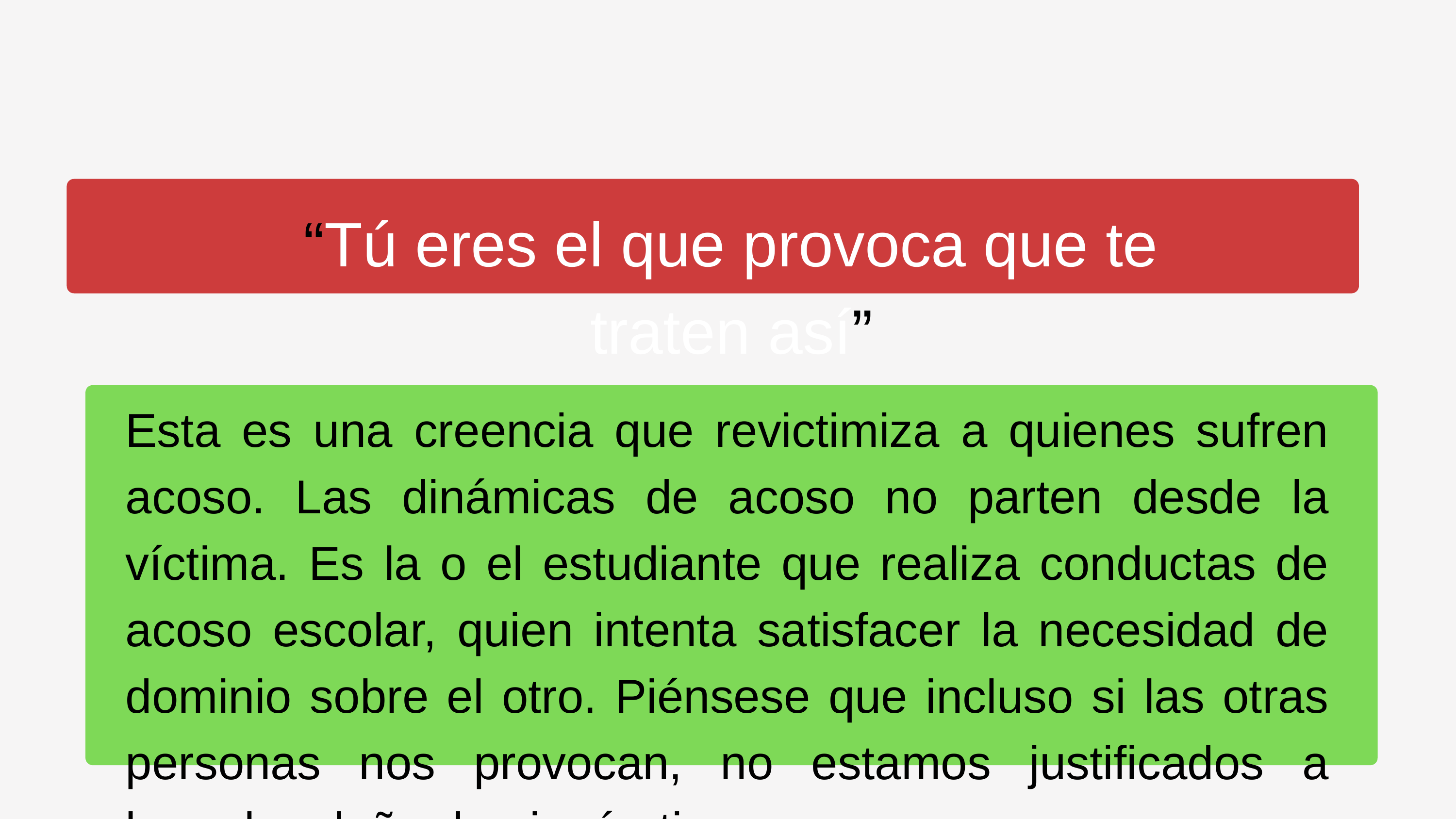

“Tú eres el que provoca que te traten así”

Esta es una creencia que revictimiza a quienes sufren acoso. Las dinámicas de acoso no parten desde la víctima. Es la o el estudiante que realiza conductas de acoso escolar, quien intenta satisfacer la necesidad de dominio sobre el otro. Piénsese que incluso si las otras personas nos provocan, no estamos justificados a hacerles daño de ningún tipo.